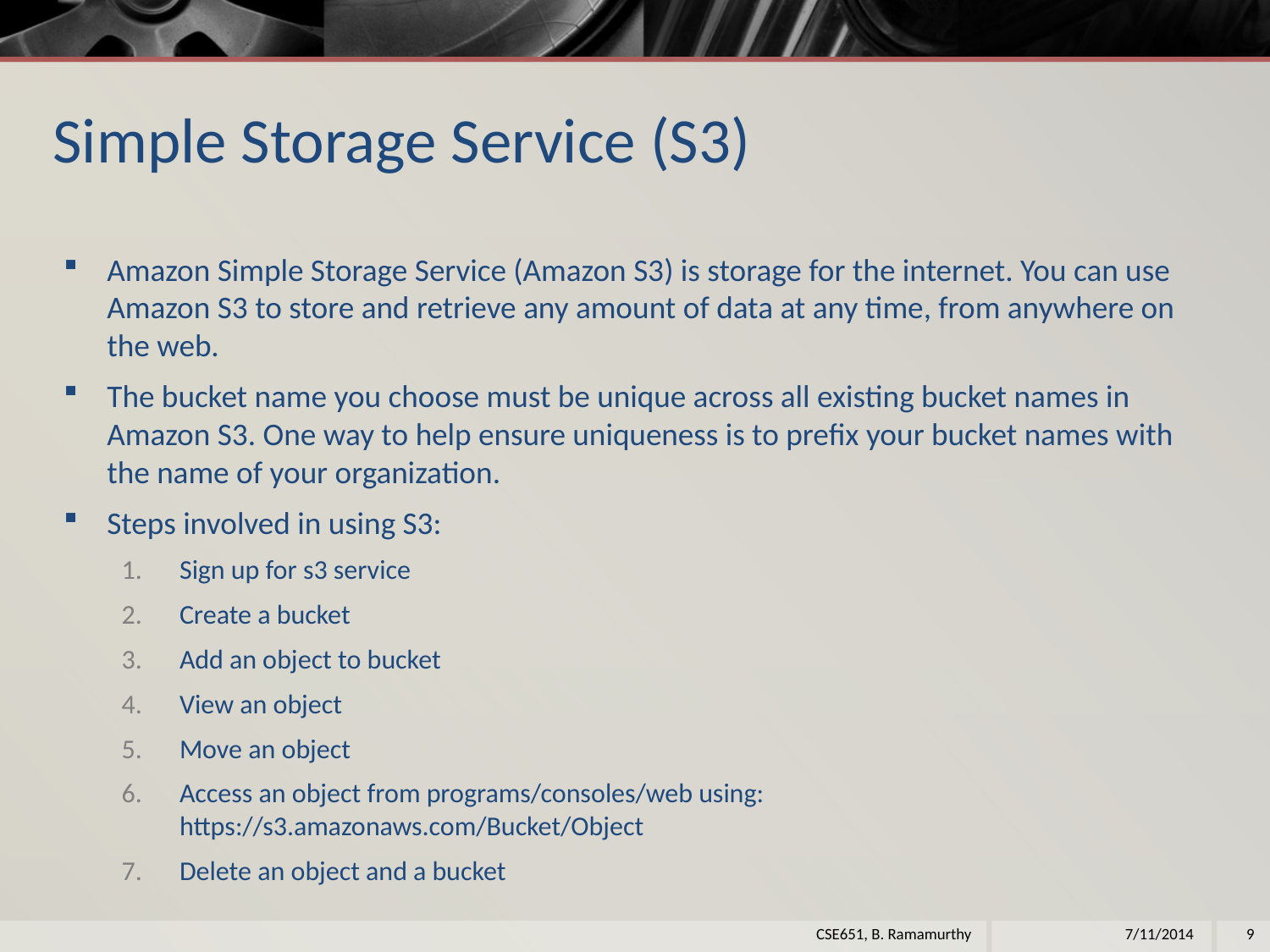

# Simple Storage Service (S3)
Amazon Simple Storage Service (Amazon S3) is storage for the internet. You can use Amazon S3 to store and retrieve any amount of data at any time, from anywhere on the web.
The bucket name you choose must be unique across all existing bucket names in Amazon S3. One way to help ensure uniqueness is to prefix your bucket names with the name of your organization.
Steps involved in using S3:
Sign up for s3 service
Create a bucket
Add an object to bucket
View an object
Move an object
Access an object from programs/consoles/web using: https://s3.amazonaws.com/Bucket/Object
Delete an object and a bucket
CSE651, B. Ramamurthy
7/11/2014
9